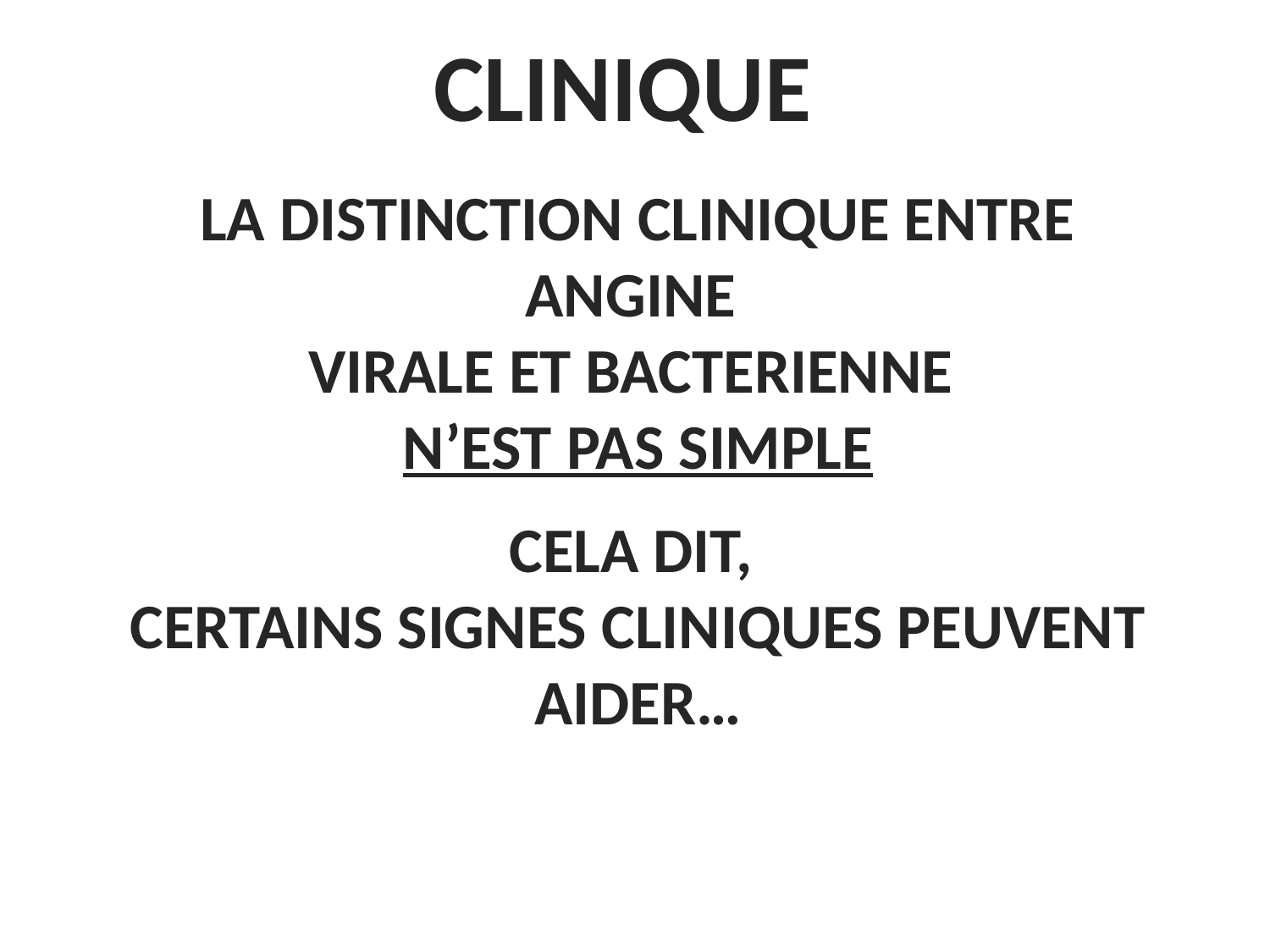

CLINIQUE
LA DISTINCTION CLINIQUE ENTRE ANGINE
VIRALE ET BACTERIENNE
N’EST PAS SIMPLE
CELA DIT,
CERTAINS SIGNES CLINIQUES PEUVENT AIDER…